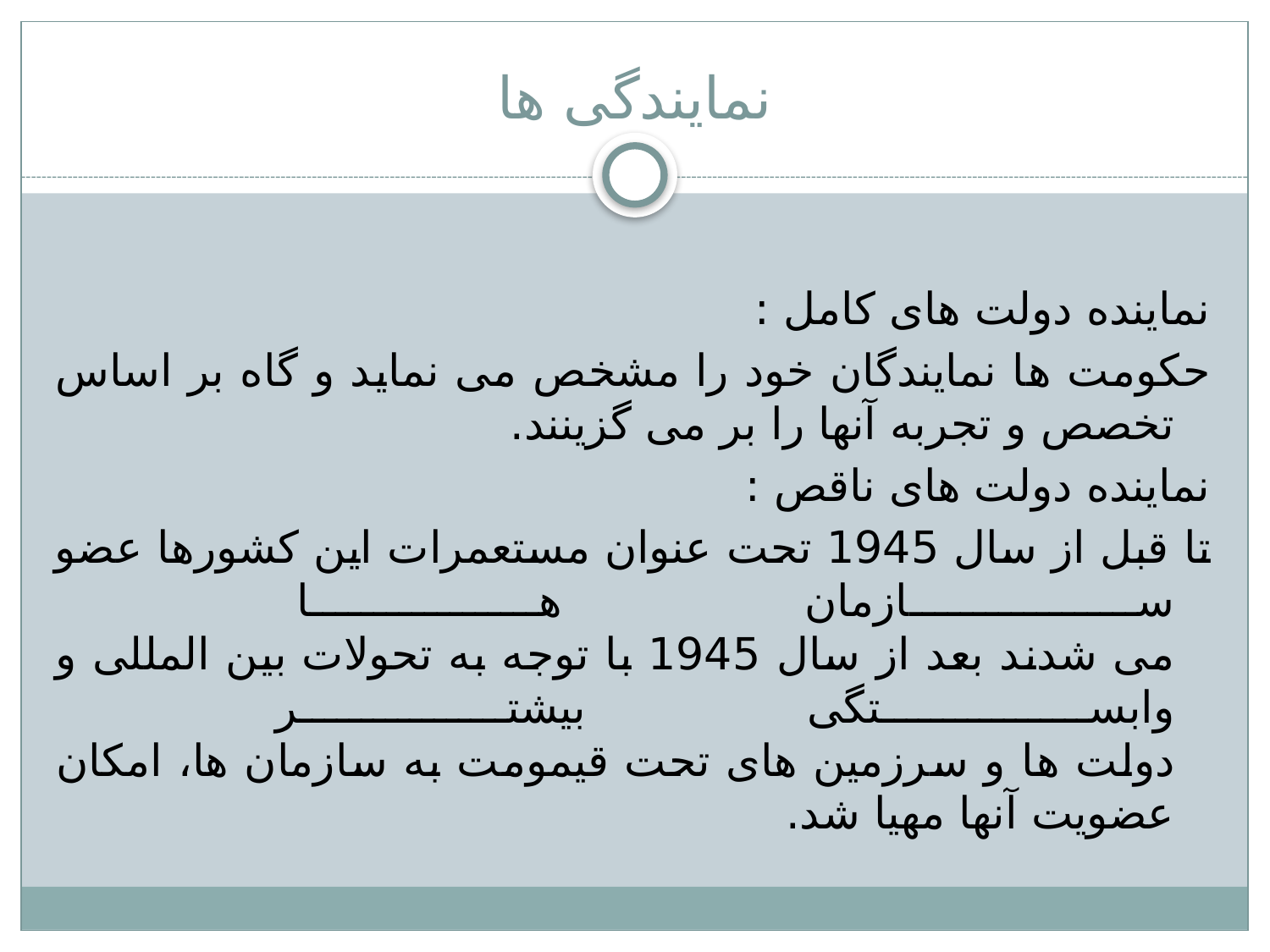

# نمایندگی ها

	نماینده دولت های کامل :
	حکومت ها نمایندگان خود را مشخص می نماید و گاه بر اساس تخصص و تجربه آنها را بر می گزینند.
	نماینده دولت های ناقص :
	تا قبل از سال 1945 تحت عنوان مستعمرات این کشورها عضو سازمان ها
می شدند بعد از سال 1945 با توجه به تحولات بین المللی و وابستگی بیشتر
دولت ها و سرزمین های تحت قیمومت به سازمان ها، امکان عضویت آنها مهیا شد.